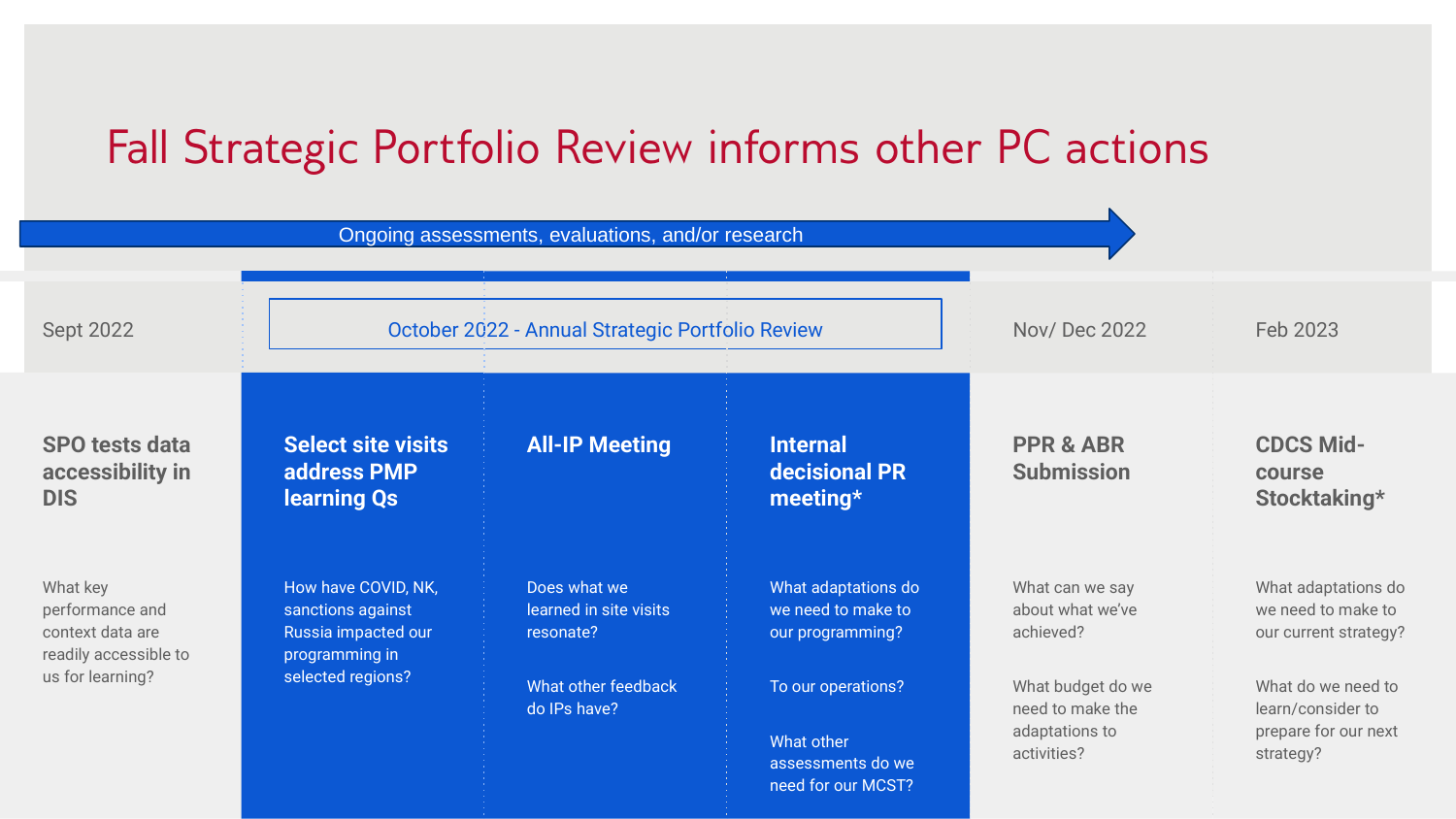

# Fall Strategic Portfolio Review informs other PC actions
Ongoing assessments, evaluations, and/or research

All-IP Meeting
Does what we learned in site visits resonate?
What other feedback do IPs have?

Internal decisional PR meeting*
What adaptations do we need to make to our programming?
To our operations?
What other assessments do we need for our MCST?

Nov/ Dec 2022
PPR & ABR Submission
What can we say about what we’ve achieved?
What budget do we need to make the adaptations to activities?

Feb 2023
CDCS Mid-course Stocktaking*
What adaptations do we need to make to our current strategy?
What do we need to learn/consider to prepare for our next strategy?

Sept 2022

SPO tests data accessibility in DIS
What key performance and context data are readily accessible to us for learning?

October 2022 - Annual Strategic Portfolio Review

Select site visits address PMP learning Qs
How have COVID, NK, sanctions against Russia impacted our programming in selected regions?